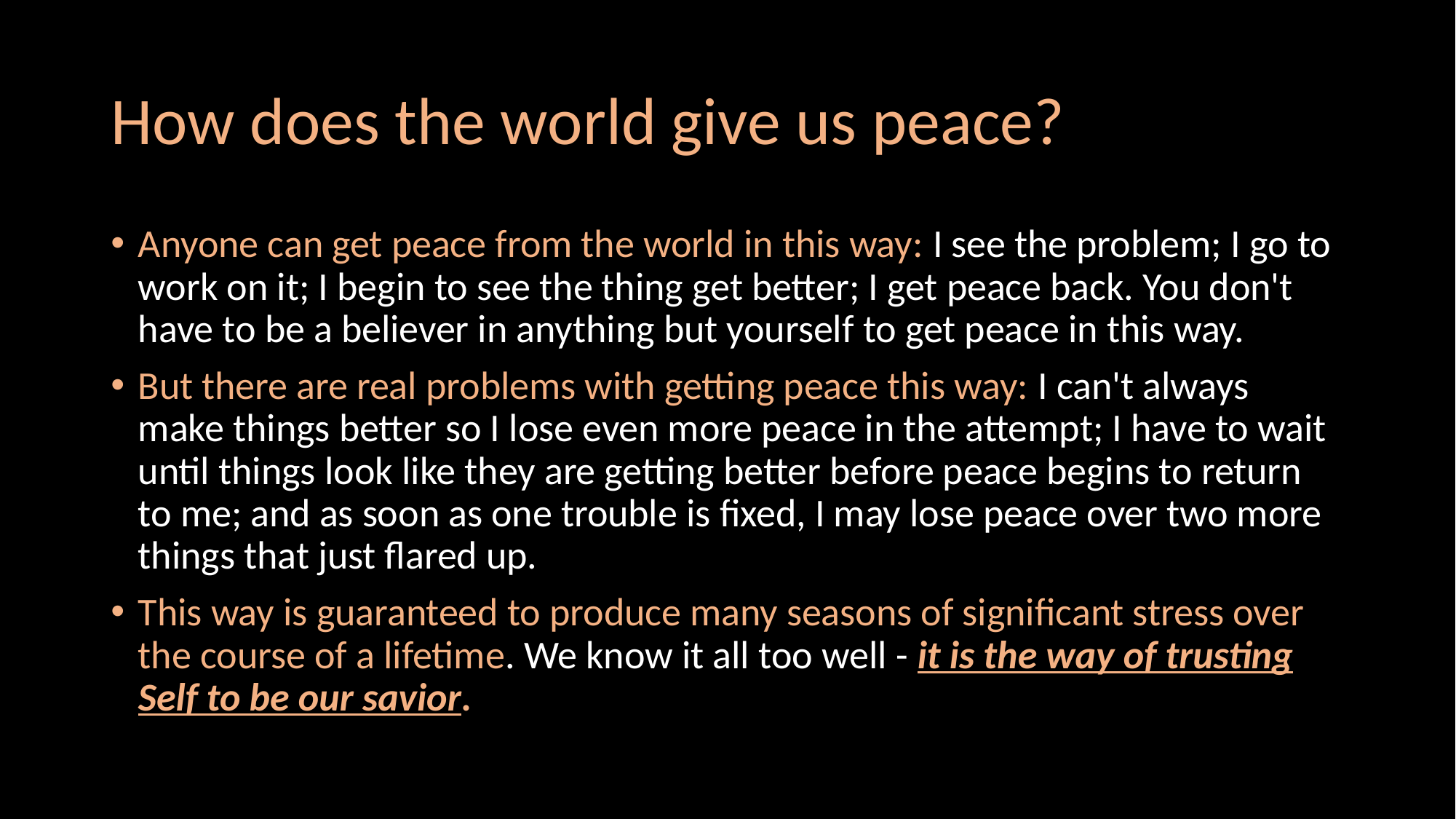

# How does the world give us peace?
Anyone can get peace from the world in this way: I see the problem; I go to work on it; I begin to see the thing get better; I get peace back. You don't have to be a believer in anything but yourself to get peace in this way.
But there are real problems with getting peace this way: I can't always make things better so I lose even more peace in the attempt; I have to wait until things look like they are getting better before peace begins to return to me; and as soon as one trouble is fixed, I may lose peace over two more things that just flared up.
This way is guaranteed to produce many seasons of significant stress over the course of a lifetime. We know it all too well - it is the way of trusting Self to be our savior.